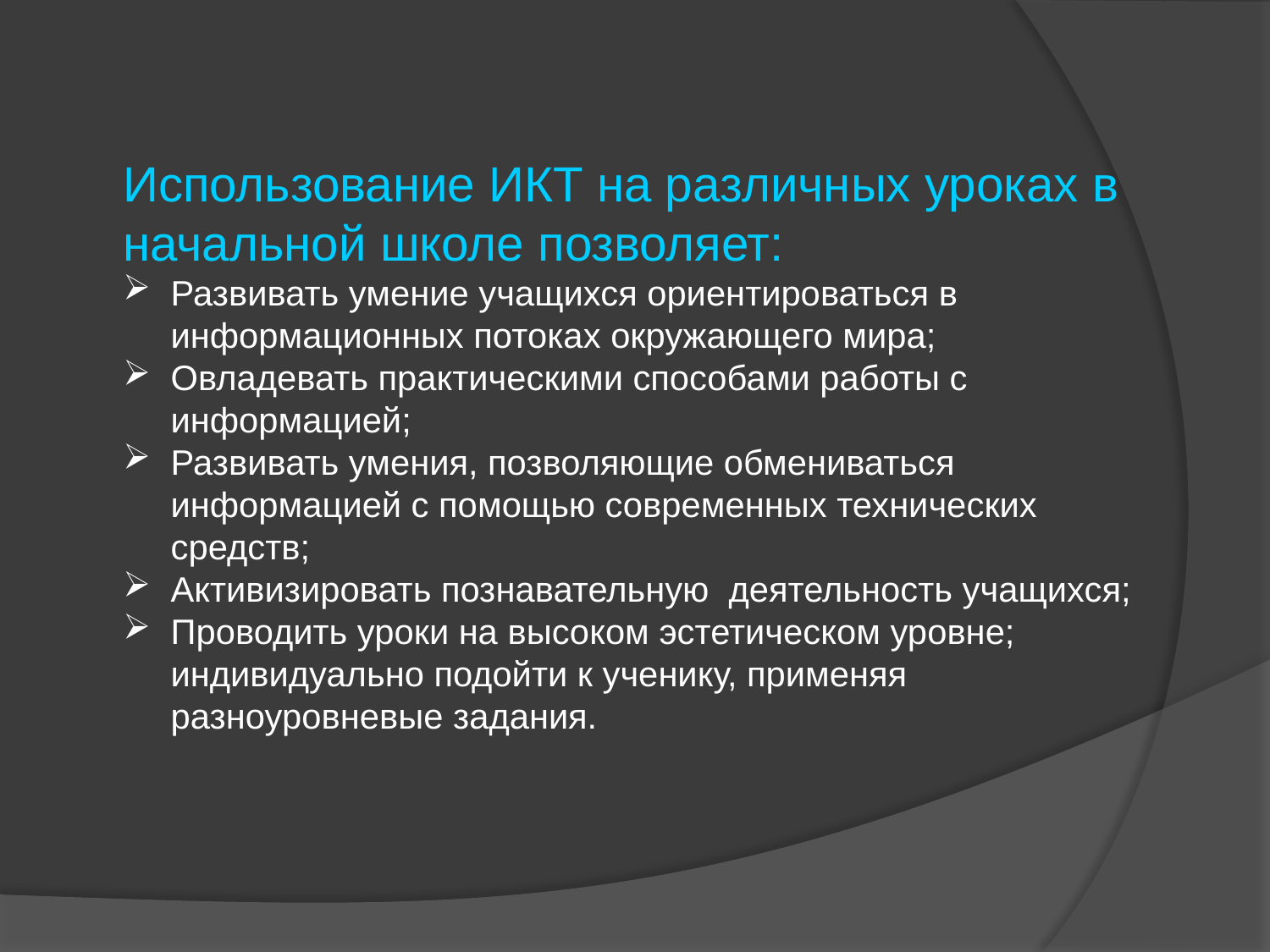

Использование ИКТ на различных уроках в начальной школе позволяет:
Развивать умение учащихся ориентироваться в информационных потоках окружающего мира;
Овладевать практическими способами работы с информацией;
Развивать умения, позволяющие обмениваться информацией с помощью современных технических средств;
Активизировать познавательную  деятельность учащихся;
Проводить уроки на высоком эстетическом уровне; индивидуально подойти к ученику, применяя разноуровневые задания.